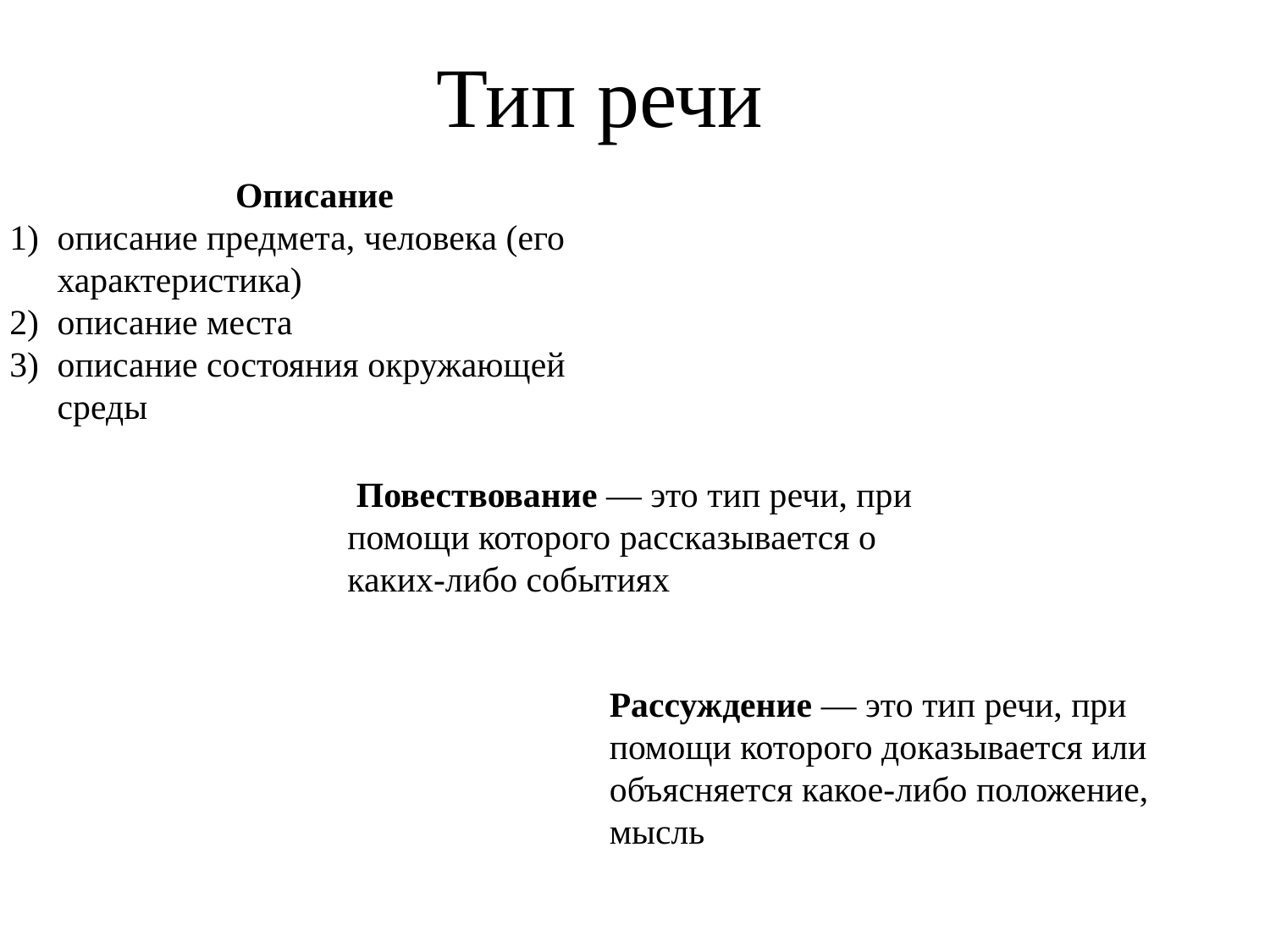

Тип речи
Описание
описание предмета, человека (его характеристика)
описание места
описание состояния окружающей среды
 Повествование — это тип речи, при помощи которого рассказывается о каких-либо событиях
Рассуждение — это тип речи, при помощи которого доказывается или объясняется какое-либо положение, мысль